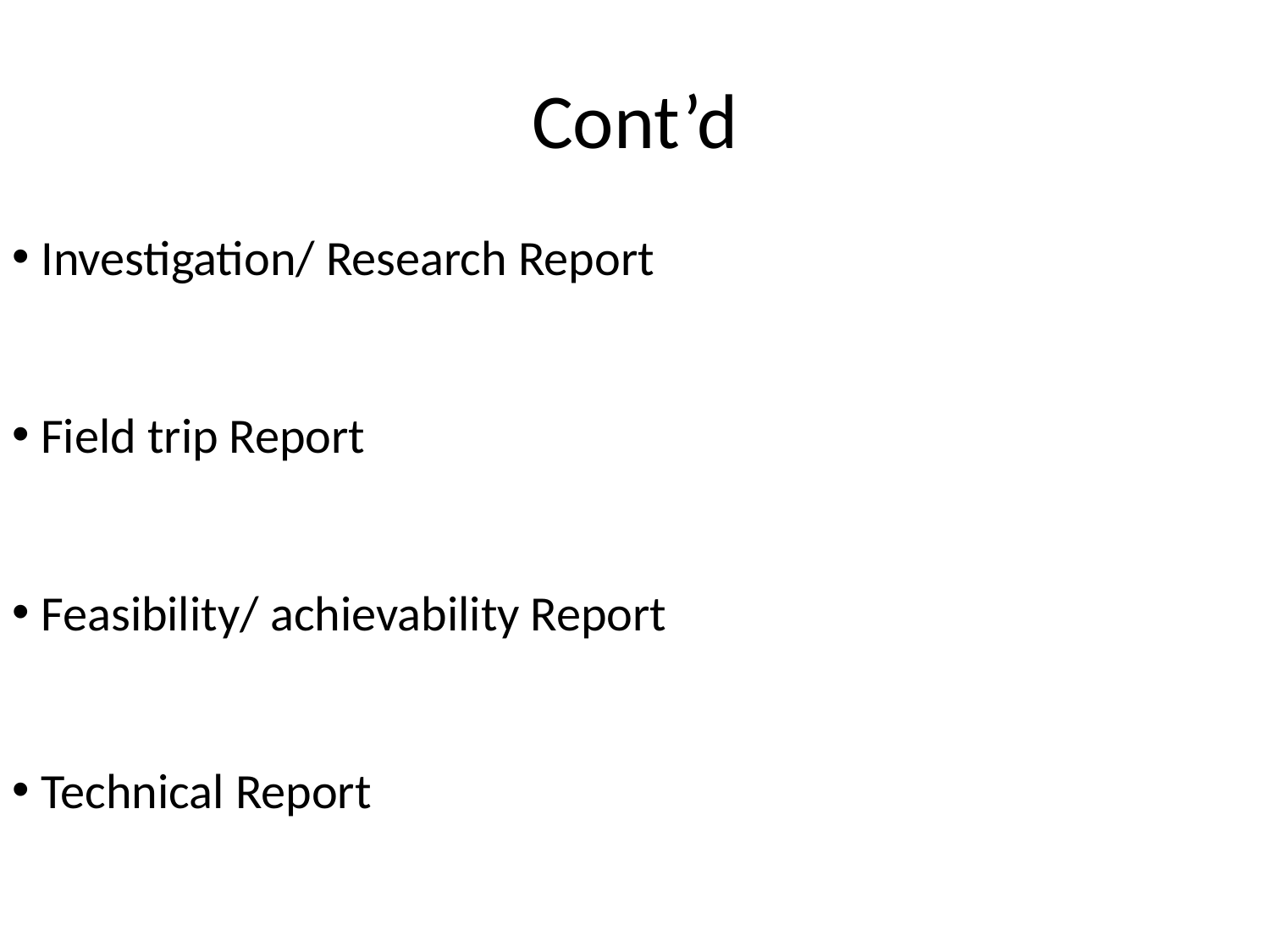

# Cont’d
 Investigation/ Research Report

 Field trip Report

 Feasibility/ achievability Report

 Technical Report